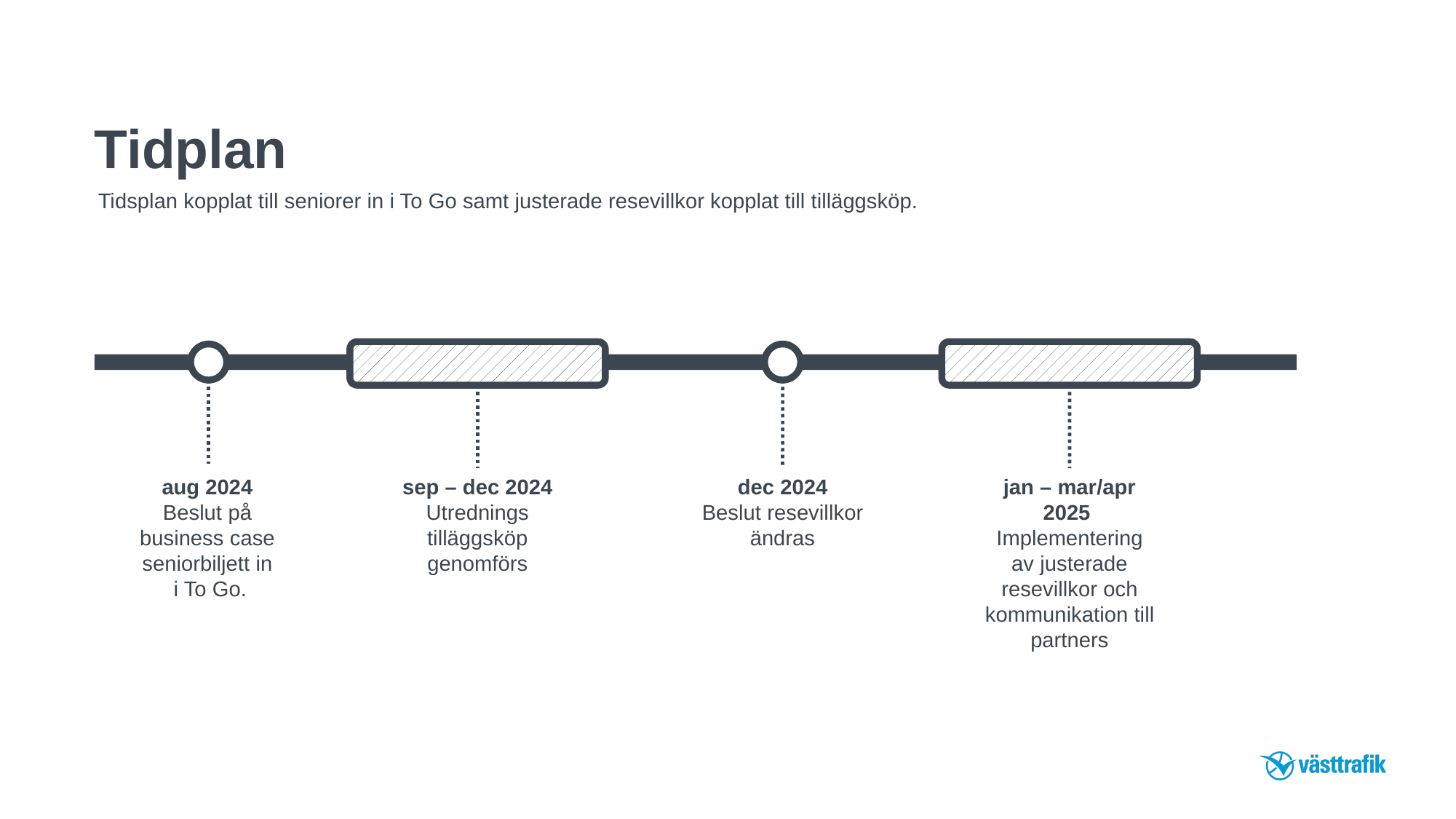

# Tidplan
Tidsplan kopplat till seniorer in i To Go samt justerade resevillkor kopplat till tilläggsköp.

aug 2024
Beslut på business case seniorbiljett in
 i To Go.
sep – dec 2024
Utrednings tilläggsköp genomförs
dec 2024
Beslut resevillkor ändras
jan – mar/apr 2025
Implementering av justerade resevillkor och kommunikation till partners